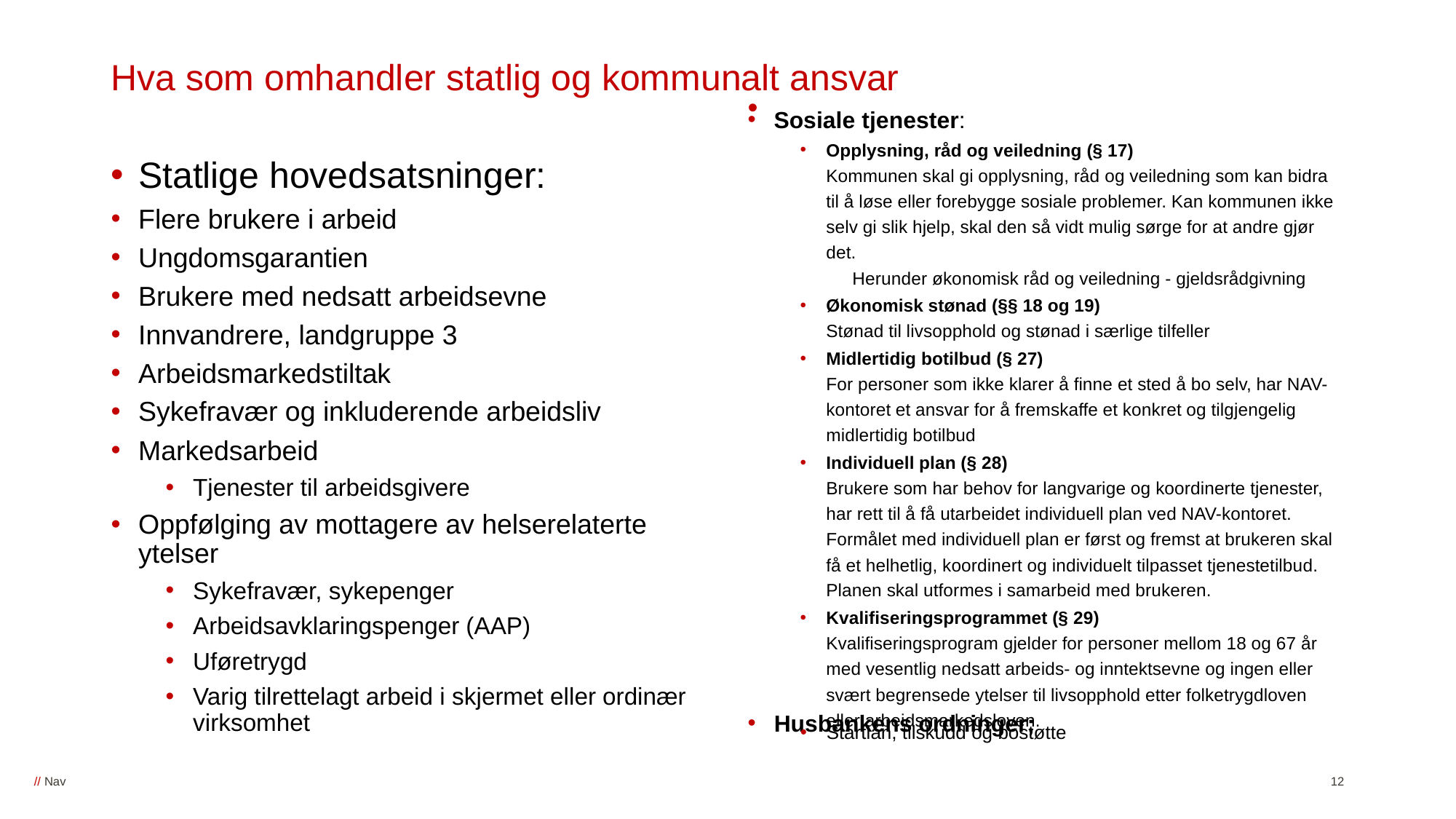

# Hva som omhandler statlig og kommunalt ansvar
Kommunalt ansvar:
Sosiale tjenester: ​
Opplysning, råd og veiledning (§ 17)​
Kommunen skal gi opplysning, råd og veiledning som kan bidra til å løse eller forebygge sosiale problemer. Kan kommunen ikke selv gi slik hjelp, skal den så vidt mulig sørge for at andre gjør det.​
	Herunder økonomisk råd og veiledning - gjeldsrådgivning
Økonomisk stønad (§§ 18 og 19)​
Stønad til livsopphold og stønad i særlige tilfeller​
Midlertidig botilbud (§ 27)​
For personer som ikke klarer å finne et sted å bo selv, har NAV-kontoret et ansvar for å fremskaffe et konkret og tilgjengelig midlertidig botilbud​
Individuell plan (§ 28)​
Brukere som har behov for langvarige og koordinerte tjenester, har rett til å få utarbeidet individuell plan ved NAV-kontoret. Formålet med individuell plan er først og fremst at brukeren skal få et helhetlig, koordinert og individuelt tilpasset tjenestetilbud. Planen skal utformes i samarbeid med brukeren.​
Kvalifiseringsprogrammet (§ 29)​
Kvalifiseringsprogram gjelder for personer mellom 18 og 67 år med vesentlig nedsatt arbeids- og inntektsevne og ingen eller svært begrensede ytelser til livsopphold etter folketrygdloven eller arbeidsmarkedsloven.​
Husbank​ens ordninger;
Startlån, tilskudd og bostøtte
Statlige hovedsatsninger:​
Flere brukere i arbeid​
Ungdomsgarantien ​
Brukere med nedsatt arbeidsevne​
Innvandrere, landgruppe 3​
Arbeidsmarkedstiltak​
Sykefravær og inkluderende arbeidsliv​
Markedsarbeid​
Tjenester til arbeidsgivere​
Oppfølging av mottagere av helserelaterte ytelser​
Sykefravær, sykepenger
Arbeidsavklaringspenger (AAP)
Uføretrygd
Varig tilrettelagt arbeid i skjermet eller ordinær virksomhet
12